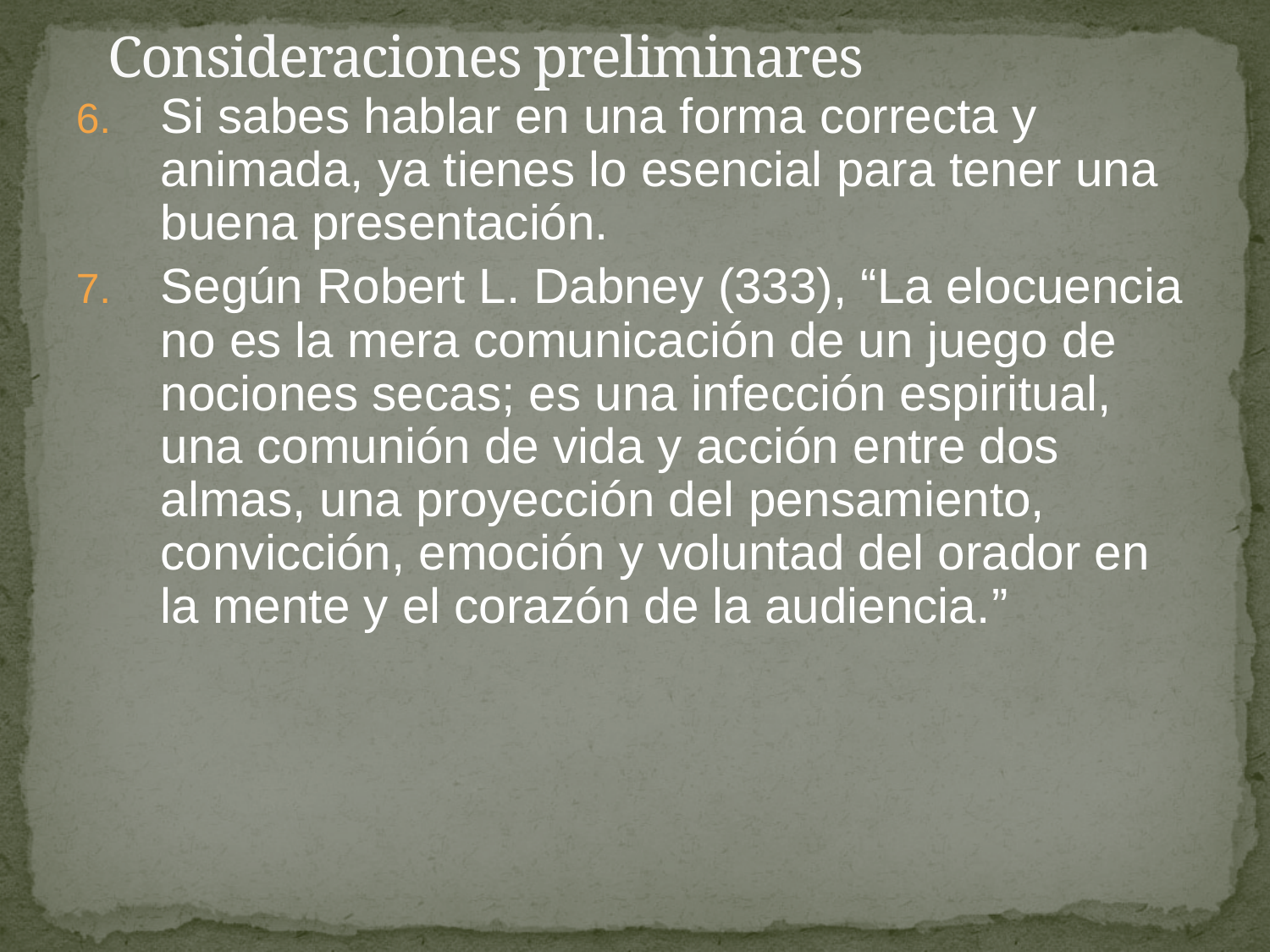

# Consideraciones preliminares
Si sabes hablar en una forma correcta y animada, ya tienes lo esencial para tener una buena presentación.
Según Robert L. Dabney (333), “La elocuencia no es la mera comunicación de un juego de nociones secas; es una infección espiritual, una comunión de vida y acción entre dos almas, una proyección del pensamiento, convicción, emoción y voluntad del orador en la mente y el corazón de la audiencia.”